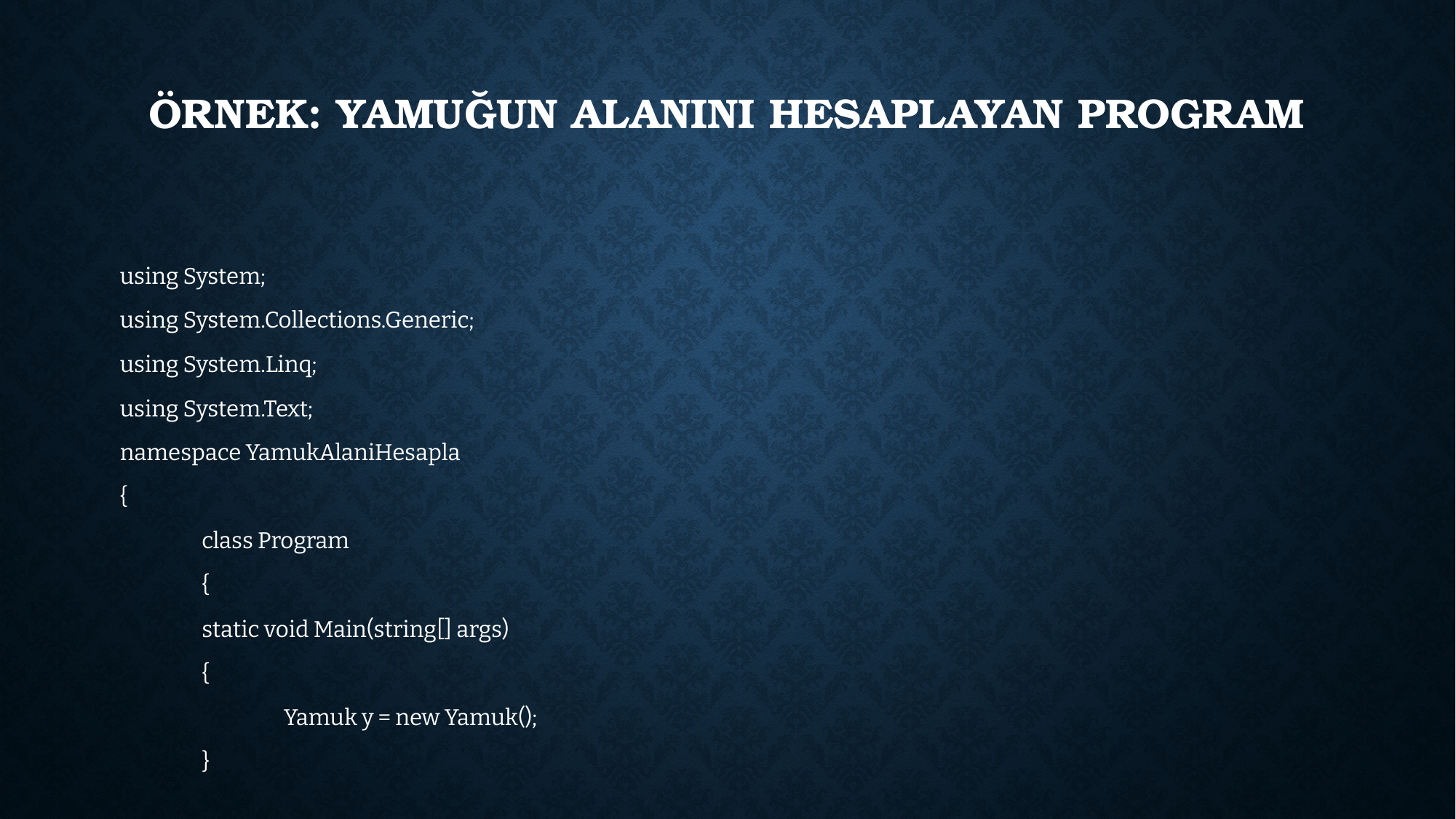

# Örnek: Yamuğun alanını hesaplayan program
using System;
using System.Collections.Generic;
using System.Linq;
using System.Text;
namespace YamukAlaniHesapla
{
	class Program
	{
	static void Main(string[] args)
	{
		Yamuk y = new Yamuk();
	}